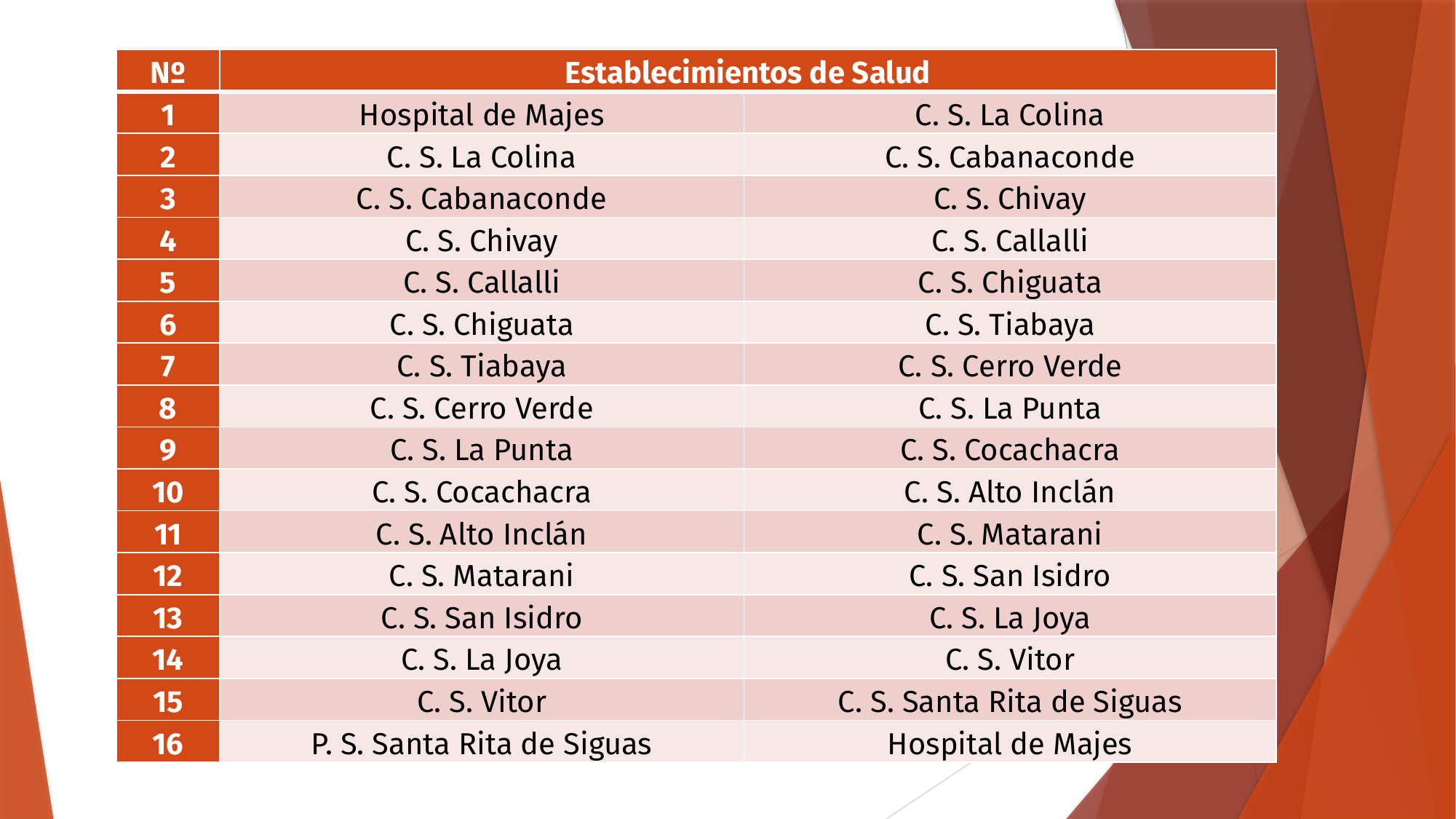

| Nº | Establecimientos de Salud |  |
| --- | --- | --- |
| 1 | Hospital de Majes | C. S. La Colina |
| 2 | C. S. La Colina | C. S. Cabanaconde |
| 3 | C. S. Cabanaconde | C. S. Chivay |
| 4 | C. S. Chivay | C. S. Callalli |
| 5 | C. S. Callalli | C. S. Chiguata |
| 6 | C. S. Chiguata | C. S. Tiabaya |
| 7 | C. S. Tiabaya | C. S. Cerro Verde |
| 8 | C. S. Cerro Verde | C. S. La Punta |
| 9 | C. S. La Punta | C. S. Cocachacra |
| 10 | C. S. Cocachacra | C. S. Alto Inclán |
| 11 | C. S. Alto Inclán | C. S. Matarani |
| 12 | C. S. Matarani | C. S. San Isidro |
| 13 | C. S. San Isidro | C. S. La Joya |
| 14 | C. S. La Joya | C. S. Vitor |
| 15 | C. S. Vitor | C. S. Santa Rita de Siguas |
| 16 | P. S. Santa Rita de Siguas | Hospital de Majes |